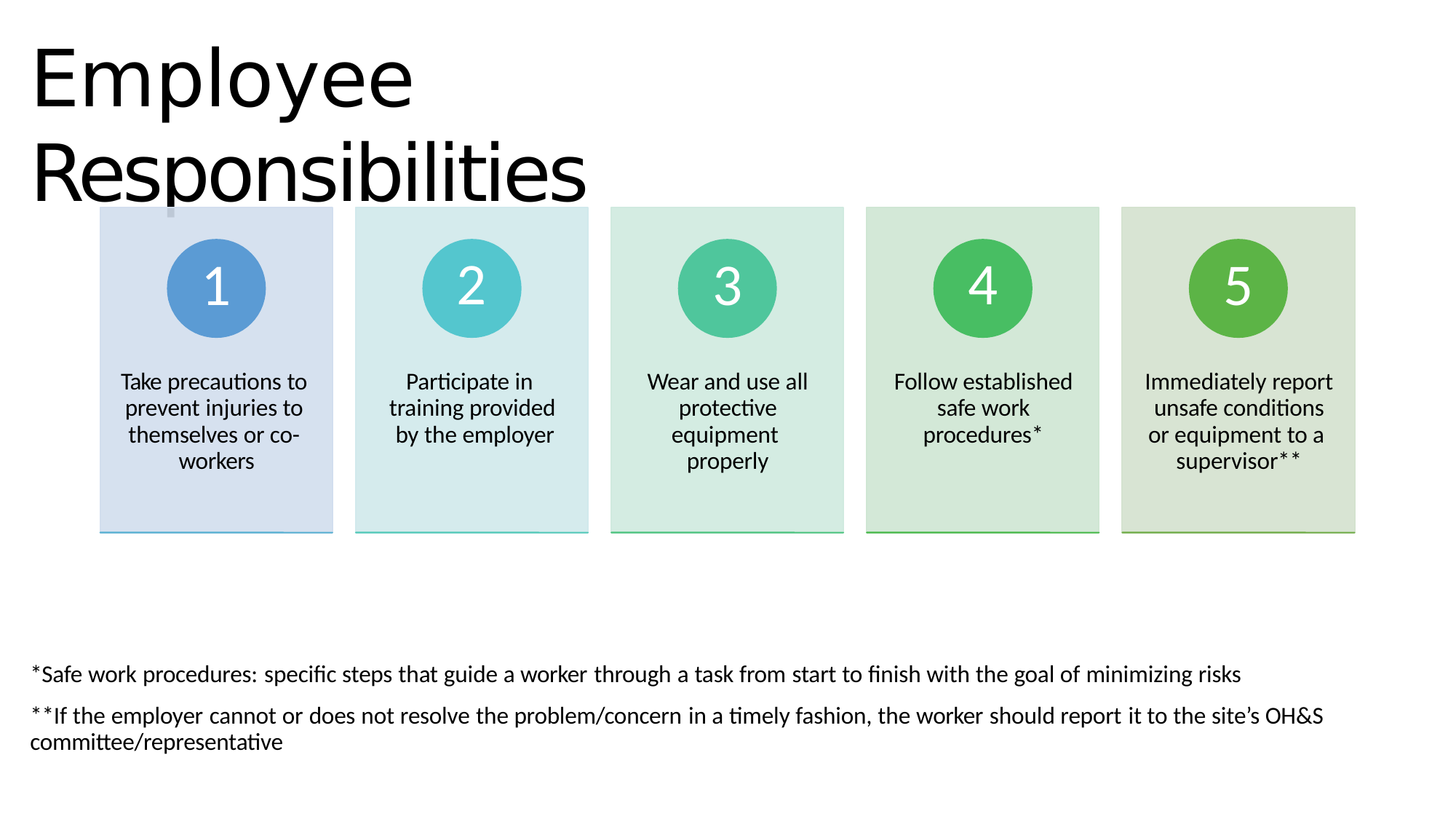

# Employee Responsibilities

1
Take precautions to  prevent injuries to  themselves or co-  workers
2
Participate in  training provided  by the employer
3
Wear and use all  protective  equipment  properly
4
Follow established  safe work  procedures*
5
Immediately report  unsafe conditions  or equipment to a  supervisor**

*Safe work procedures: specific steps that guide a worker through a task from start to finish with the goal of minimizing risks
**If the employer cannot or does not resolve the problem/concern in a timely fashion, the worker should report it to the site’s OH&S  committee/representative